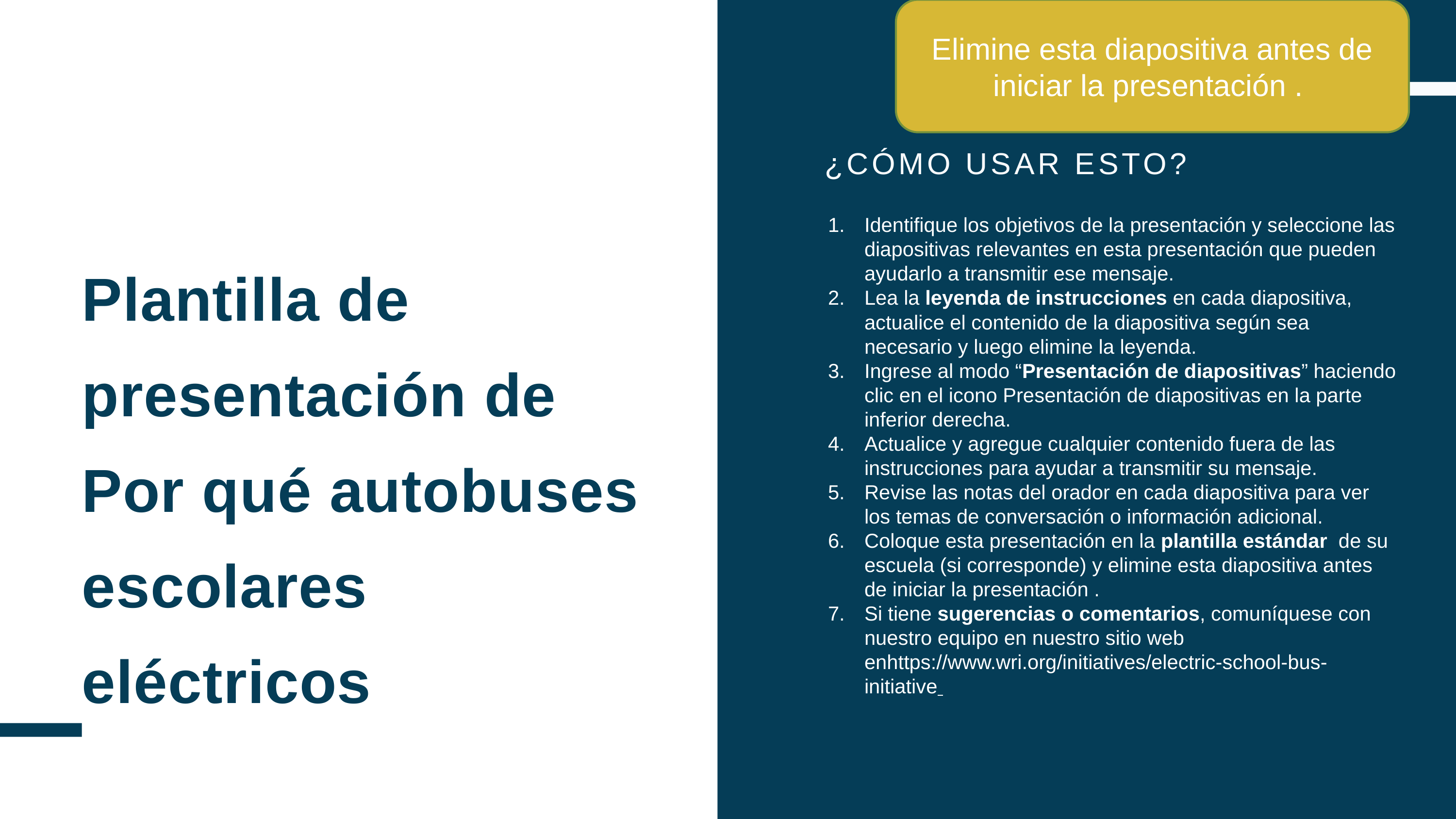

Elimine esta diapositiva antes de iniciar la presentación .

¿CÓMO USAR ESTO?
Identifique los objetivos de la presentación y seleccione las diapositivas relevantes en esta presentación que pueden ayudarlo a transmitir ese mensaje.
Lea la leyenda de instrucciones en cada diapositiva, actualice el contenido de la diapositiva según sea necesario y luego elimine la leyenda.
Ingrese al modo “Presentación de diapositivas” haciendo clic en el icono Presentación de diapositivas en la parte inferior derecha.
Actualice y agregue cualquier contenido fuera de las instrucciones para ayudar a transmitir su mensaje.
Revise las notas del orador en cada diapositiva para ver los temas de conversación o información adicional.
Coloque esta presentación en la plantilla estándar  de su escuela (si corresponde) y elimine esta diapositiva antes de iniciar la presentación .
Si tiene sugerencias o comentarios, comuníquese con nuestro equipo en nuestro sitio web enhttps://www.wri.org/initiatives/electric-school-bus-initiative
Plantilla de presentación de Por qué autobuses escolares eléctricos